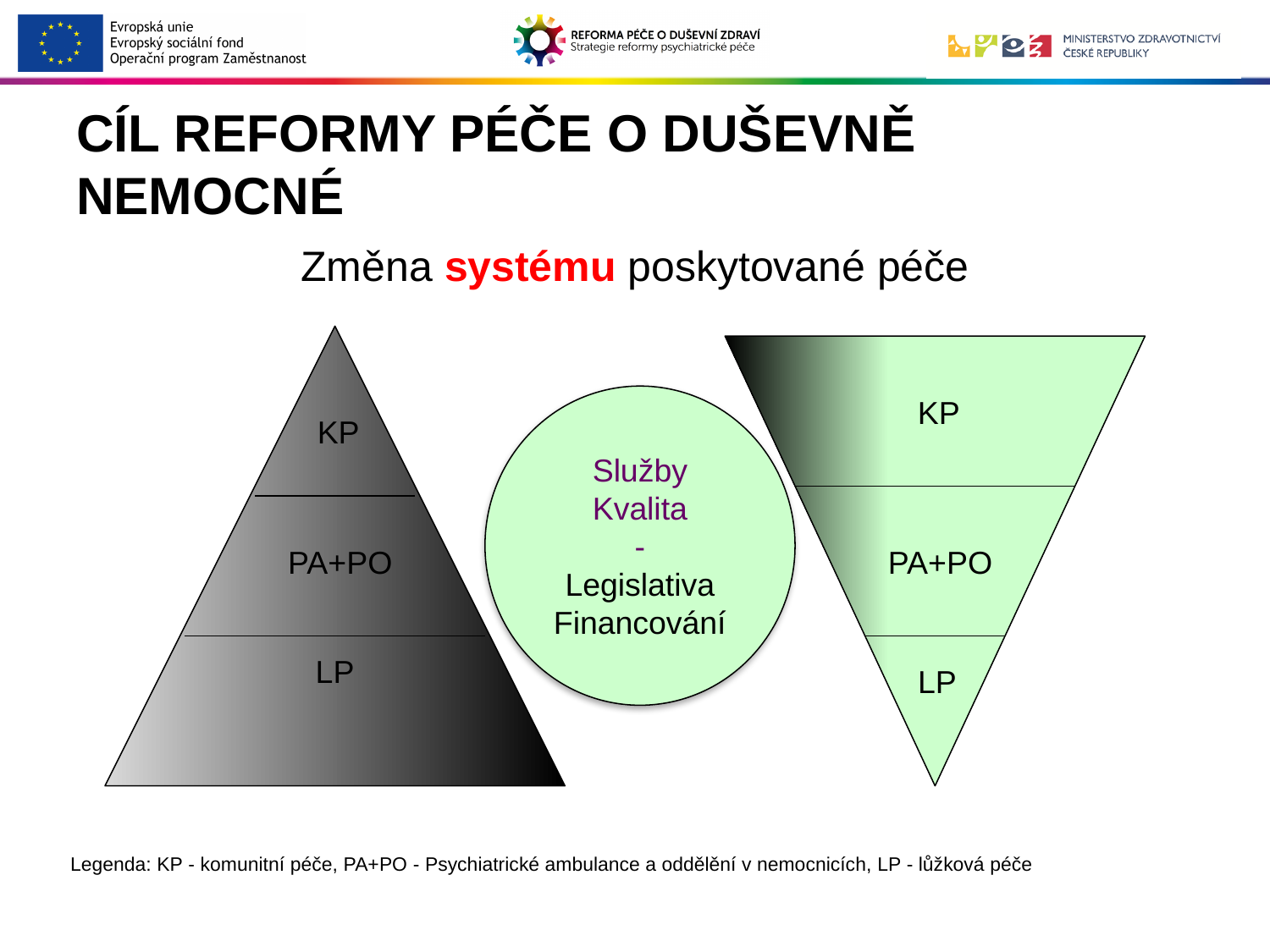

# CÍL REFORMY PÉČE O DUŠEVNĚ NEMOCNÉ
Změna systému poskytované péče
LP

Služby
Kvalita
-
Legislativa
Financování
KP
KP
PA+PO
PA+PO
LP
Legenda: KP - komunitní péče, PA+PO - Psychiatrické ambulance a oddělění v nemocnicích, LP - lůžková péče